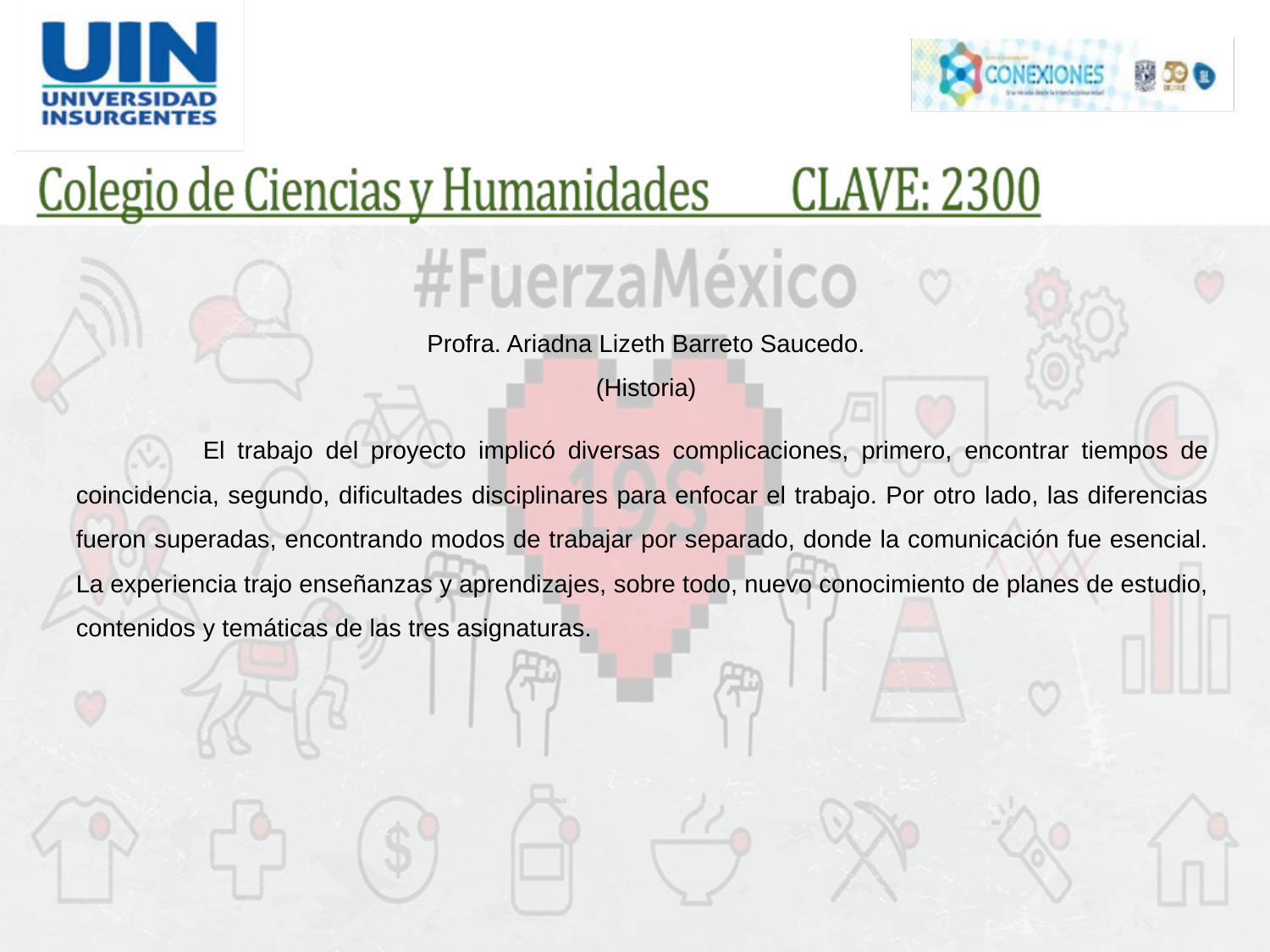

Profra. Ariadna Lizeth Barreto Saucedo.
 (Historia)
	El trabajo del proyecto implicó diversas complicaciones, primero, encontrar tiempos de coincidencia, segundo, dificultades disciplinares para enfocar el trabajo. Por otro lado, las diferencias fueron superadas, encontrando modos de trabajar por separado, donde la comunicación fue esencial. La experiencia trajo enseñanzas y aprendizajes, sobre todo, nuevo conocimiento de planes de estudio, contenidos y temáticas de las tres asignaturas.